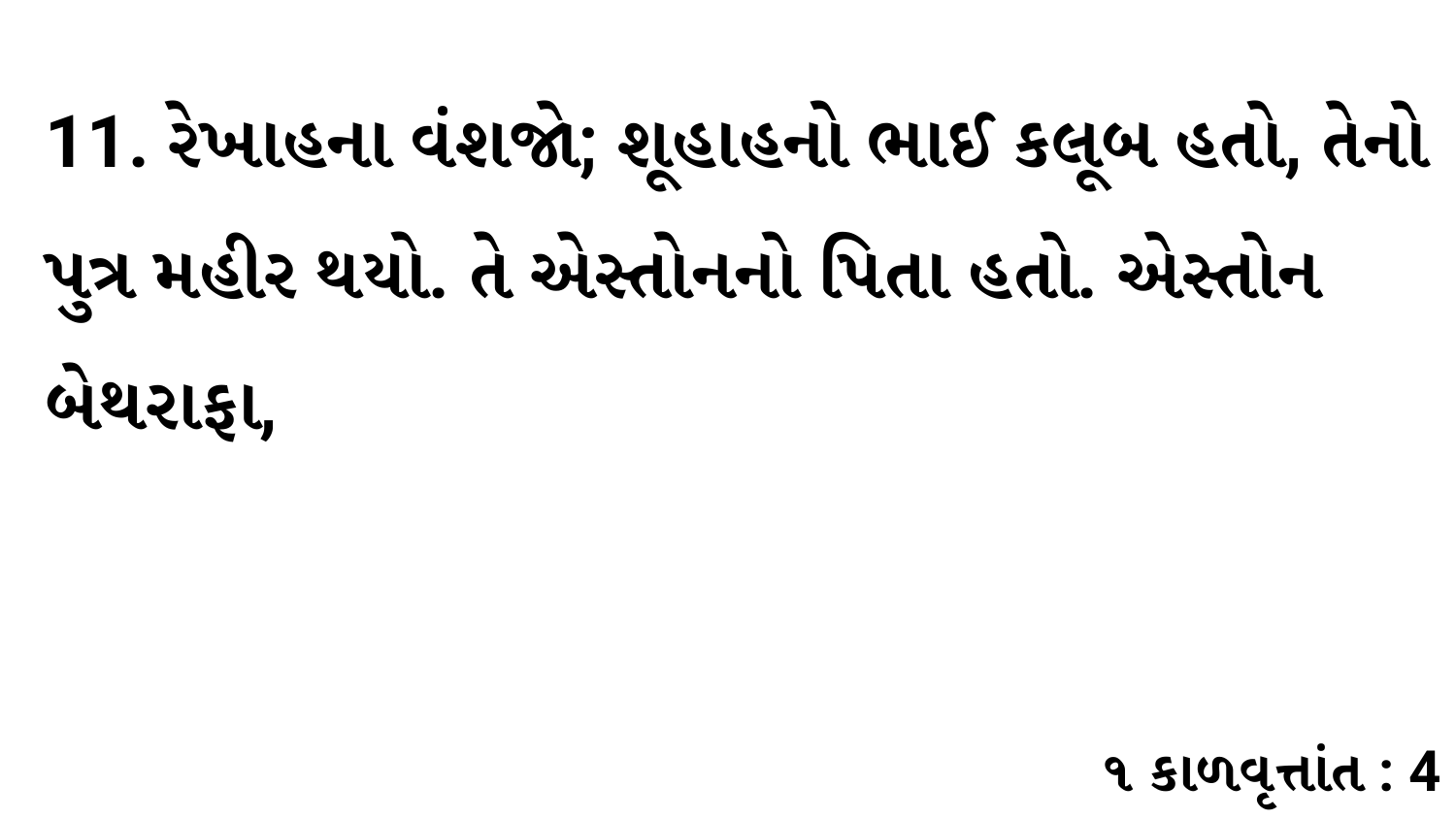

11. રેખાહના વંશજો; શૂહાહનો ભાઈ કલૂબ હતો, તેનો પુત્ર મહીર થયો. તે એસ્તોનનો પિતા હતો. એસ્તોન બેથરાફા,
૧ કાળવૃત્તાંત : 4